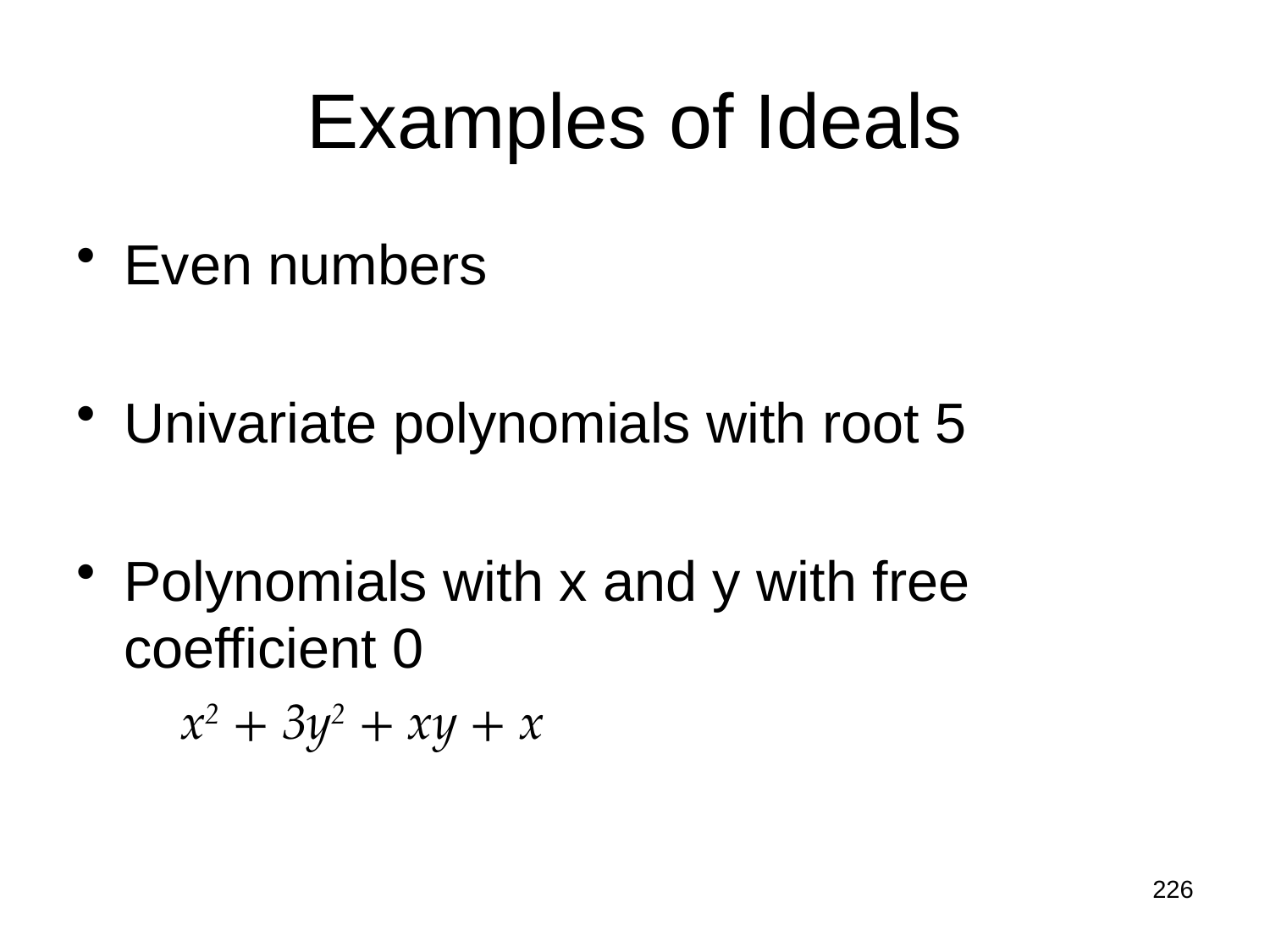

# Examples of Ideals
Even numbers

Univariate polynomials with root 5

Polynomials with x and y with free coefficient 0
   x2 + 3y2 + xy + x

226